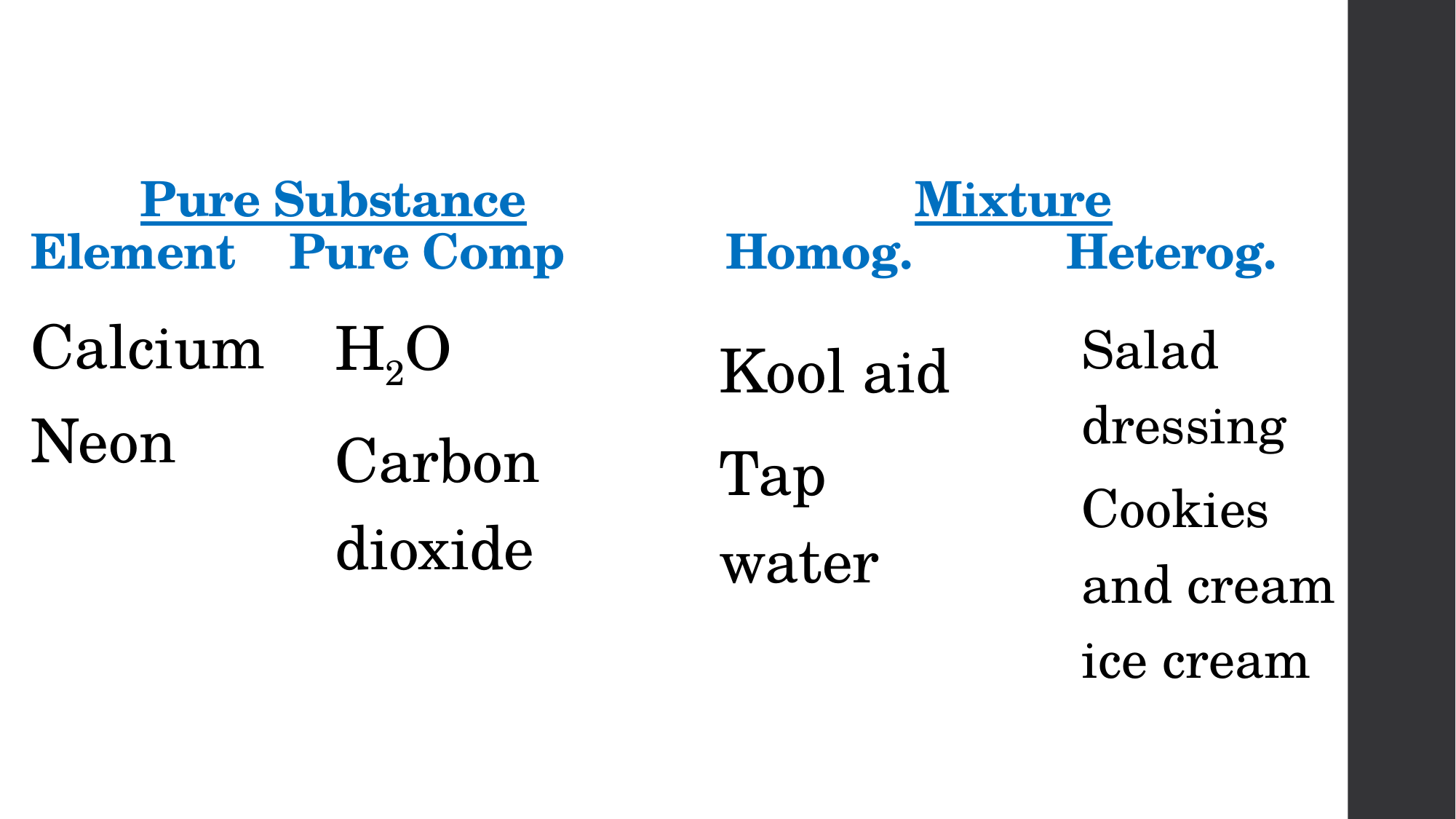

# Pure Substance		     	         Mixture Element	   Pure Comp		   Homog. 	    Heterog.
H2O
Carbon dioxide
Salad dressing
Cookies and cream ice cream

Calcium
Neon
Kool aid
Tap water